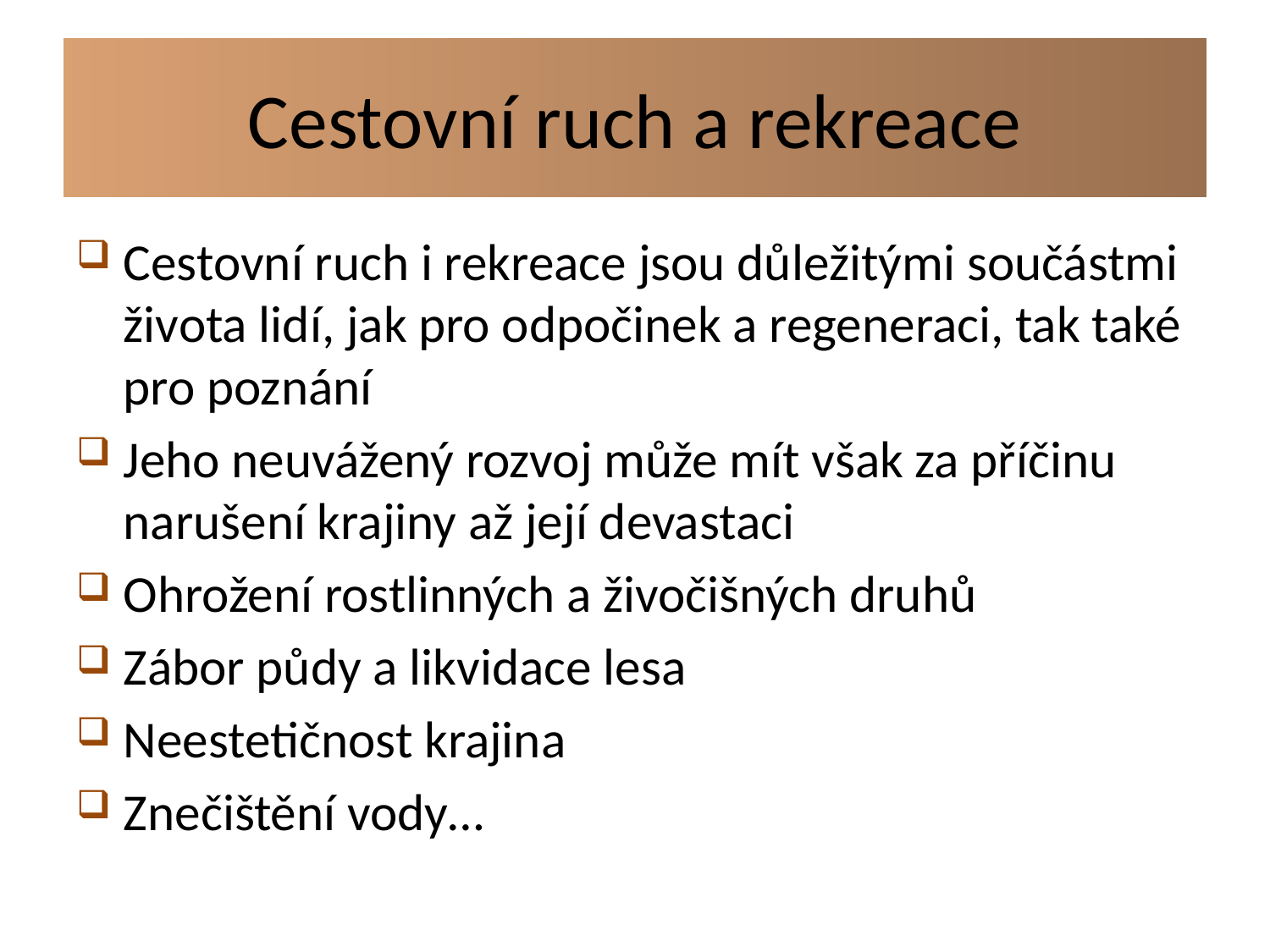

# Cestovní ruch a rekreace
Cestovní ruch i rekreace jsou důležitými součástmi života lidí, jak pro odpočinek a regeneraci, tak také pro poznání
Jeho neuvážený rozvoj může mít však za příčinu narušení krajiny až její devastaci
Ohrožení rostlinných a živočišných druhů
Zábor půdy a likvidace lesa
Neestetičnost krajina
Znečištění vody…